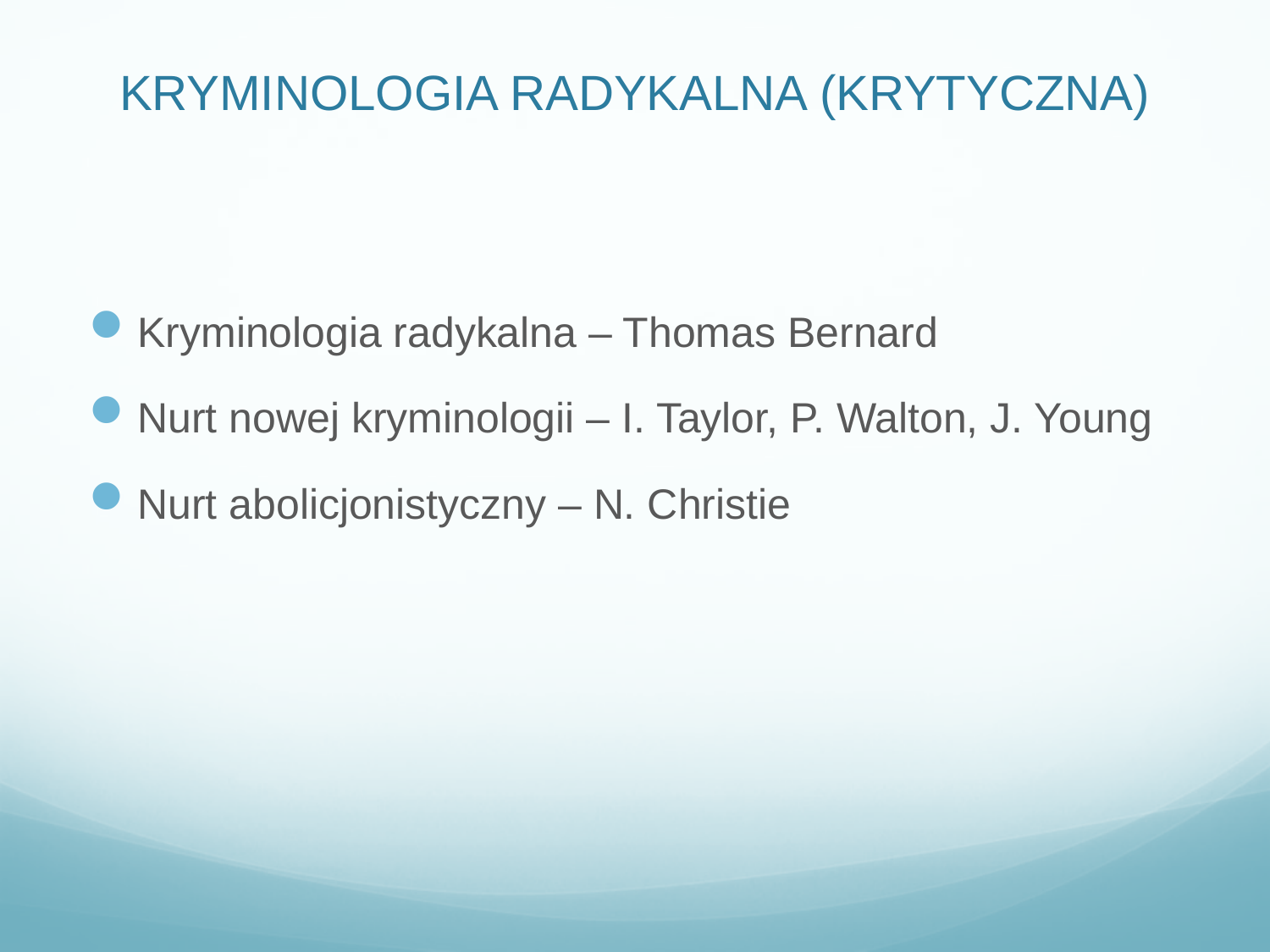

# KRYMINOLOGIA RADYKALNA (KRYTYCZNA)
Kryminologia radykalna – Thomas Bernard
Nurt nowej kryminologii – I. Taylor, P. Walton, J. Young
Nurt abolicjonistyczny – N. Christie